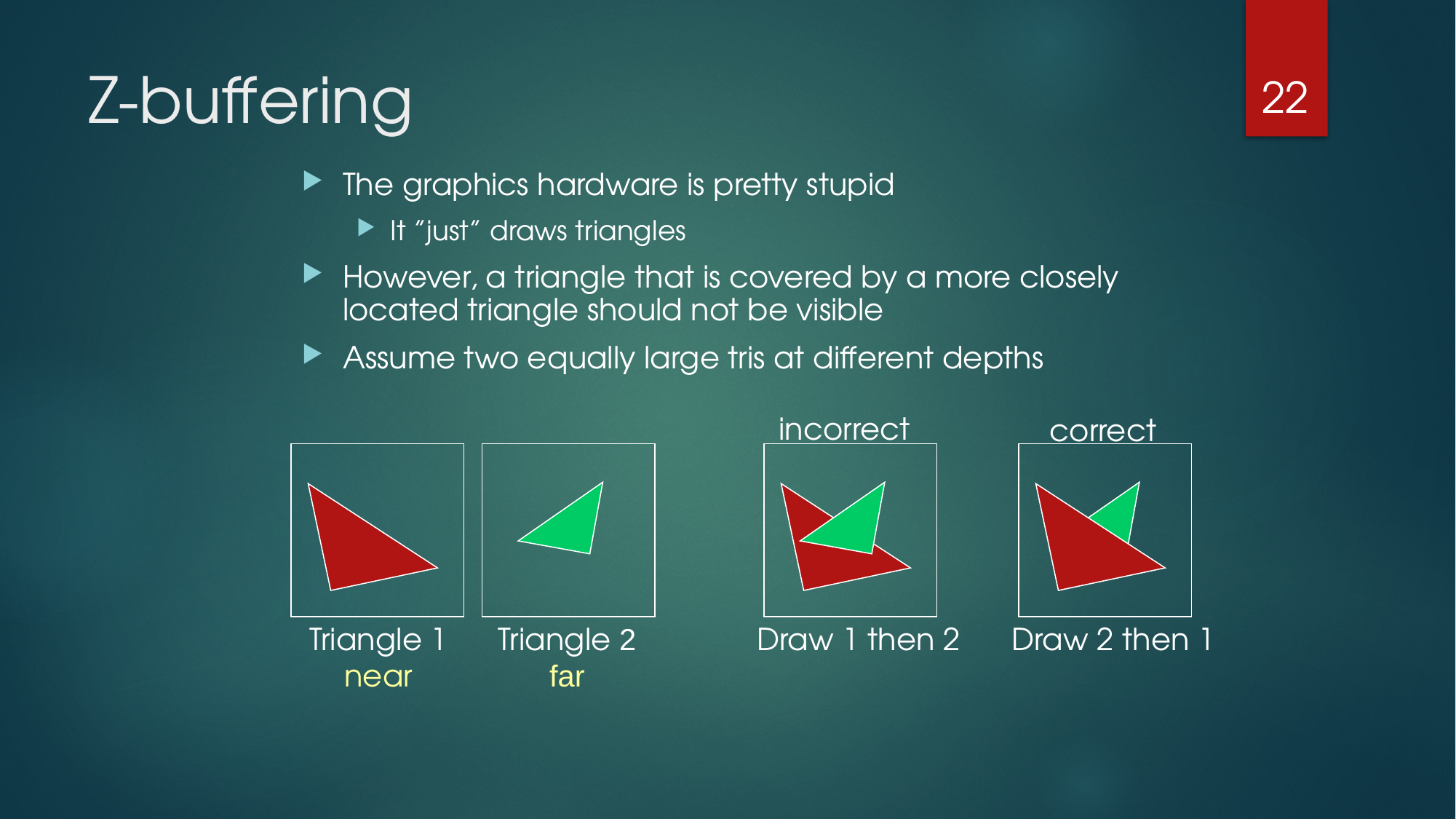

22
# Z-buffering
The graphics hardware is pretty stupid
It ”just” draws triangles
However, a triangle that is covered by a more closely located triangle should not be visible
Assume two equally large tris at different depths
incorrect

Draw 1 then 2
correct

Draw 2 then 1

Triangle 1
near

Triangle 2
far